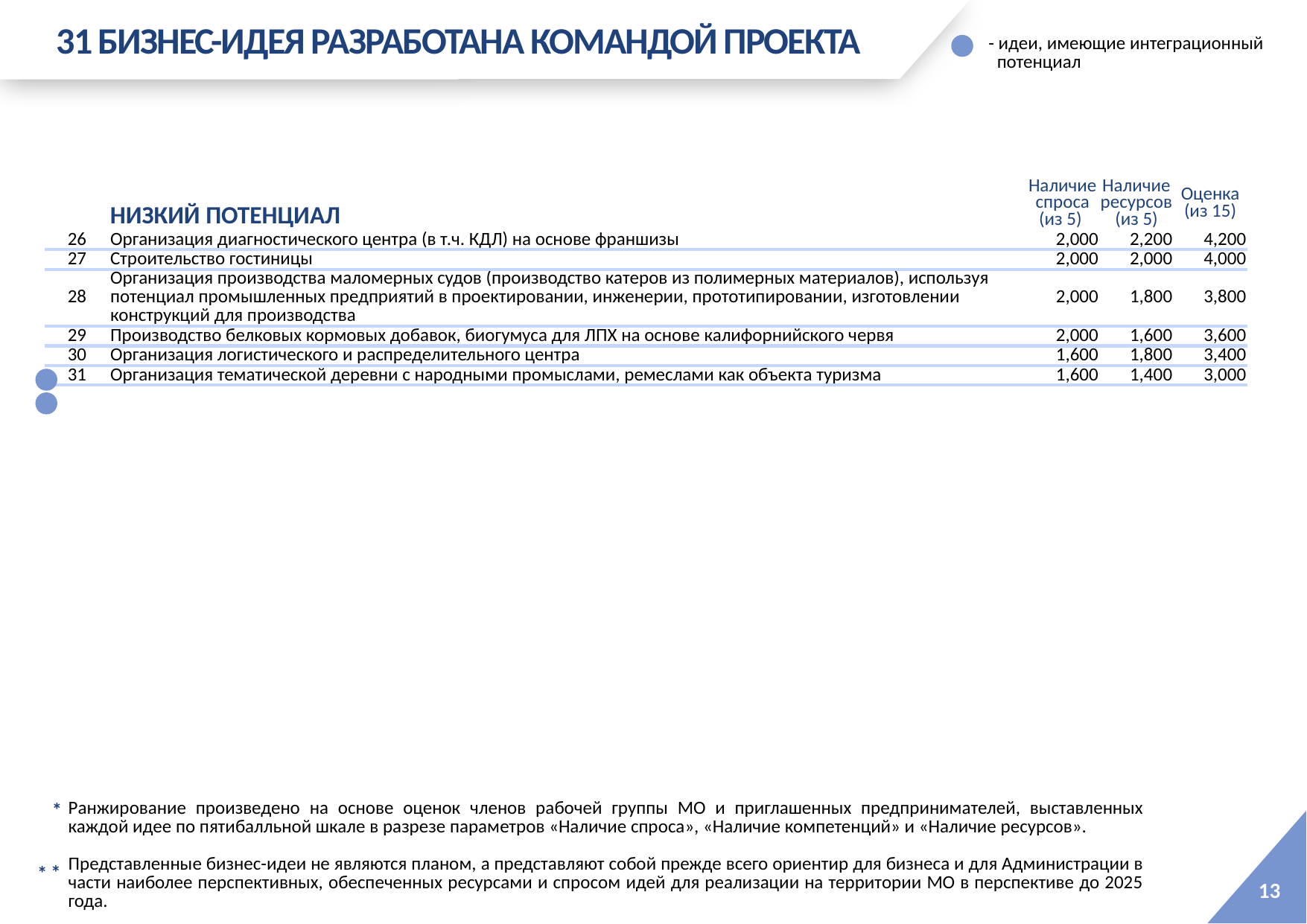

31 БИЗНЕС-ИДЕЯ РАЗРАБОТАНА КОМАНДОЙ ПРОЕКТА
 - идеи, имеющие интеграционный
   потенциал

|  | НИЗКИЙ ПОТЕНЦИАЛ | Наличие спроса (из 5) | Наличие ресурсов (из 5) | Оценка (из 15) |
| --- | --- | --- | --- | --- |
| 26 | Организация диагностического центра (в т.ч. КДЛ) на основе франшизы | 2,000 | 2,200 | 4,200 |
| 27 | Строительство гостиницы | 2,000 | 2,000 | 4,000 |
| 28 | Организация производства маломерных судов (производство катеров из полимерных материалов), используя потенциал промышленных предприятий в проектировании, инженерии, прототипировании, изготовлении конструкций для производства | 2,000 | 1,800 | 3,800 |
| 29 | Производство белковых кормовых добавок, биогумуса для ЛПХ на основе калифорнийского червя | 2,000 | 1,600 | 3,600 |
| 30 | Организация логистического и распределительного центра | 1,600 | 1,800 | 3,400 |
| 31 | Организация тематической деревни с народными промыслами, ремеслами как объекта туризма | 1,600 | 1,400 | 3,000 |

*
Ранжирование произведено на основе оценок членов рабочей группы МО и приглашенных предпринимателей, выставленных каждой идее по пятибалльной шкале в разрезе параметров «Наличие спроса», «Наличие компетенций» и «Наличие ресурсов».

Представленные бизнес-идеи не являются планом, а представляют собой прежде всего ориентир для бизнеса и для Администрации в части наиболее перспективных, обеспеченных ресурсами и спросом идей для реализации на территории МО в перспективе до 2025 года.

*
*
13